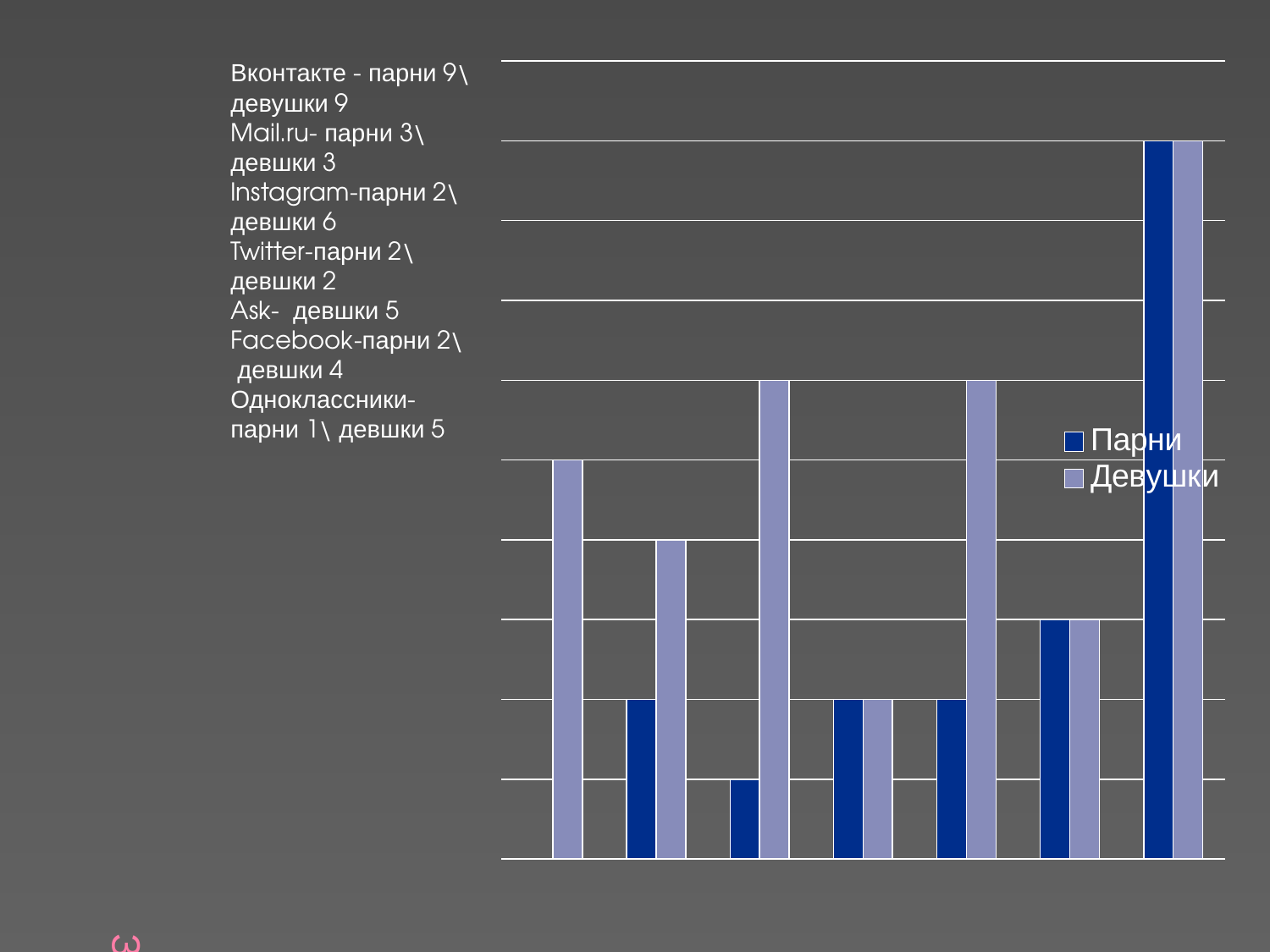

### Chart

| Category | Парни | Девушки |
|---|---|---|
| Ask | None | 5.0 |
| Facebook | 2.0 | 4.0 |
| Одноклассники  | 1.0 | 6.0 |
| Twitter | 2.0 | 2.0 |
| Instagram | 2.0 | 6.0 |
| Mail.ru | 3.0 | 3.0 |
| Вконтакте | 9.0 | 9.0 |
# Сайты в которых зарегистрированы опрашиваемые
Вконтакте - парни 9\ девушки 9
Mail.ru- парни 3\ девшки 3
Instagram-парни 2\   девшки 6
Twitter-парни 2\ девшки 2
Ask-  девшки 5
Facebook-парни 2\    девшки 4
Одноклассники- парни 1\ девшки 5